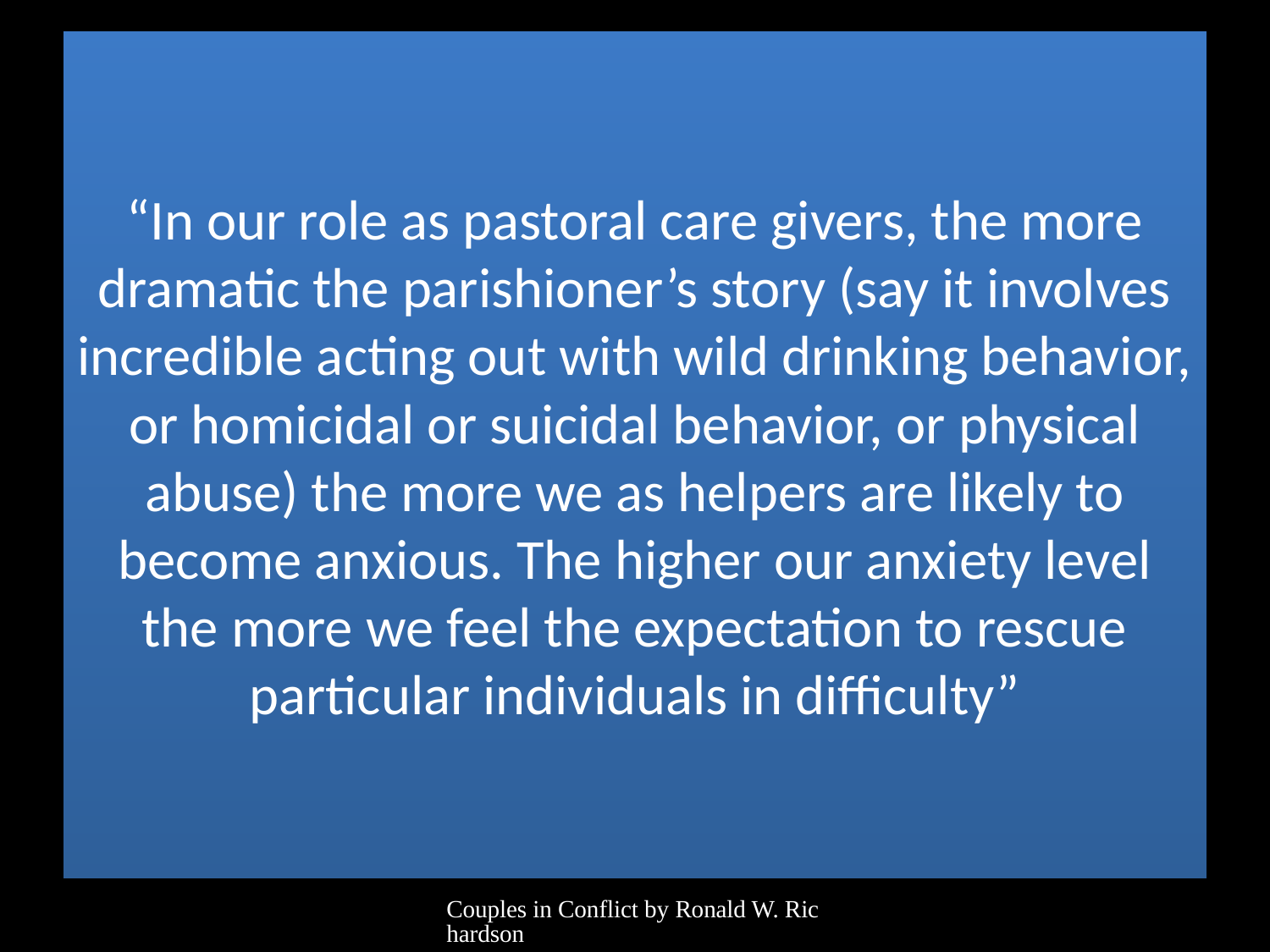

# “In our role as pastoral care givers, the more dramatic the parishioner’s story (say it involves incredible acting out with wild drinking behavior, or homicidal or suicidal behavior, or physical abuse) the more we as helpers are likely to become anxious. The higher our anxiety level the more we feel the expectation to rescue particular individuals in difficulty”
Couples in Conflict by Ronald W. Richardson